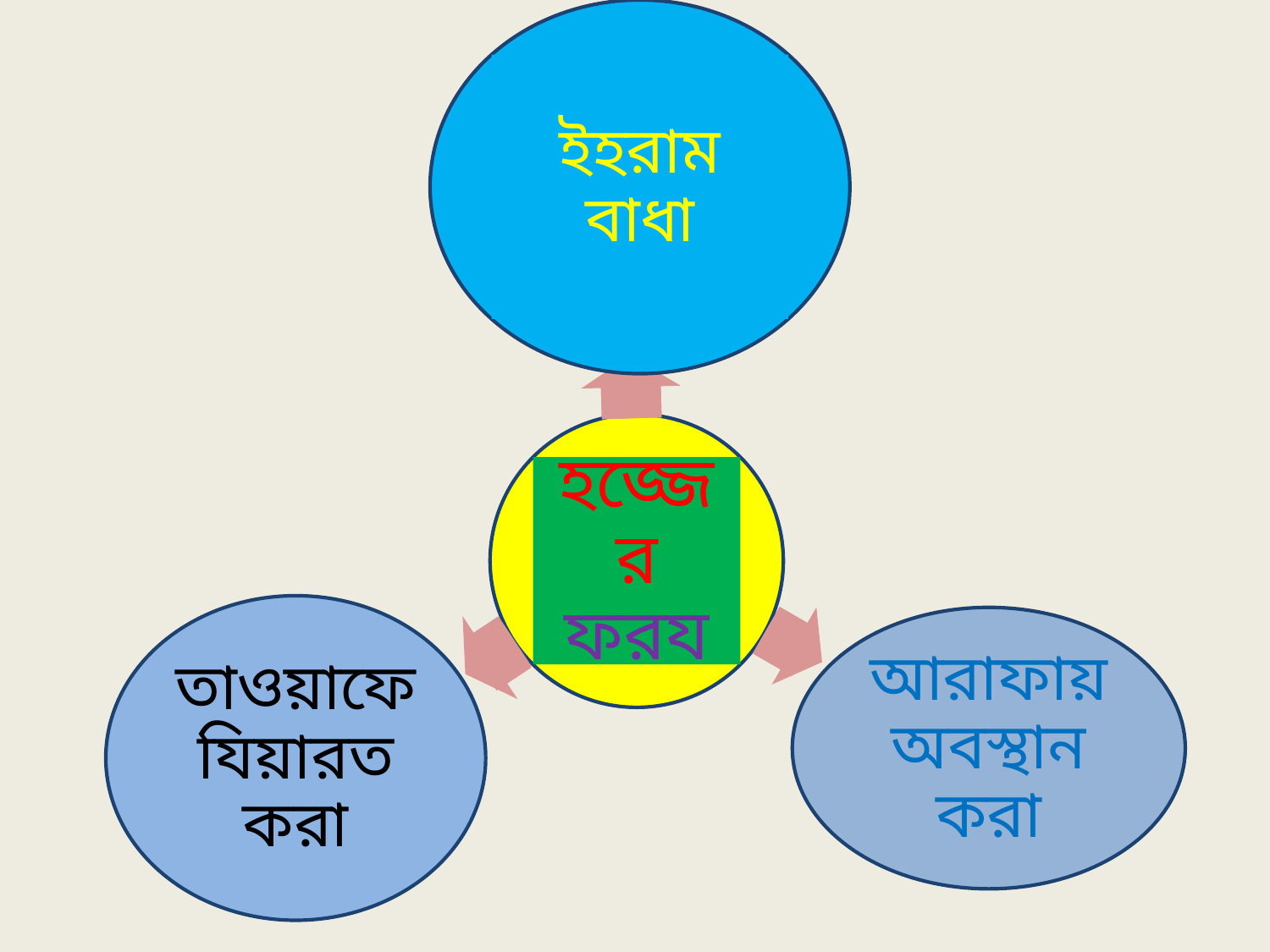

ইহরাম বাধা

হজ্জের ফরয

তাওয়াফে যিয়ারত করা

আরাফায় অবস্থান করা